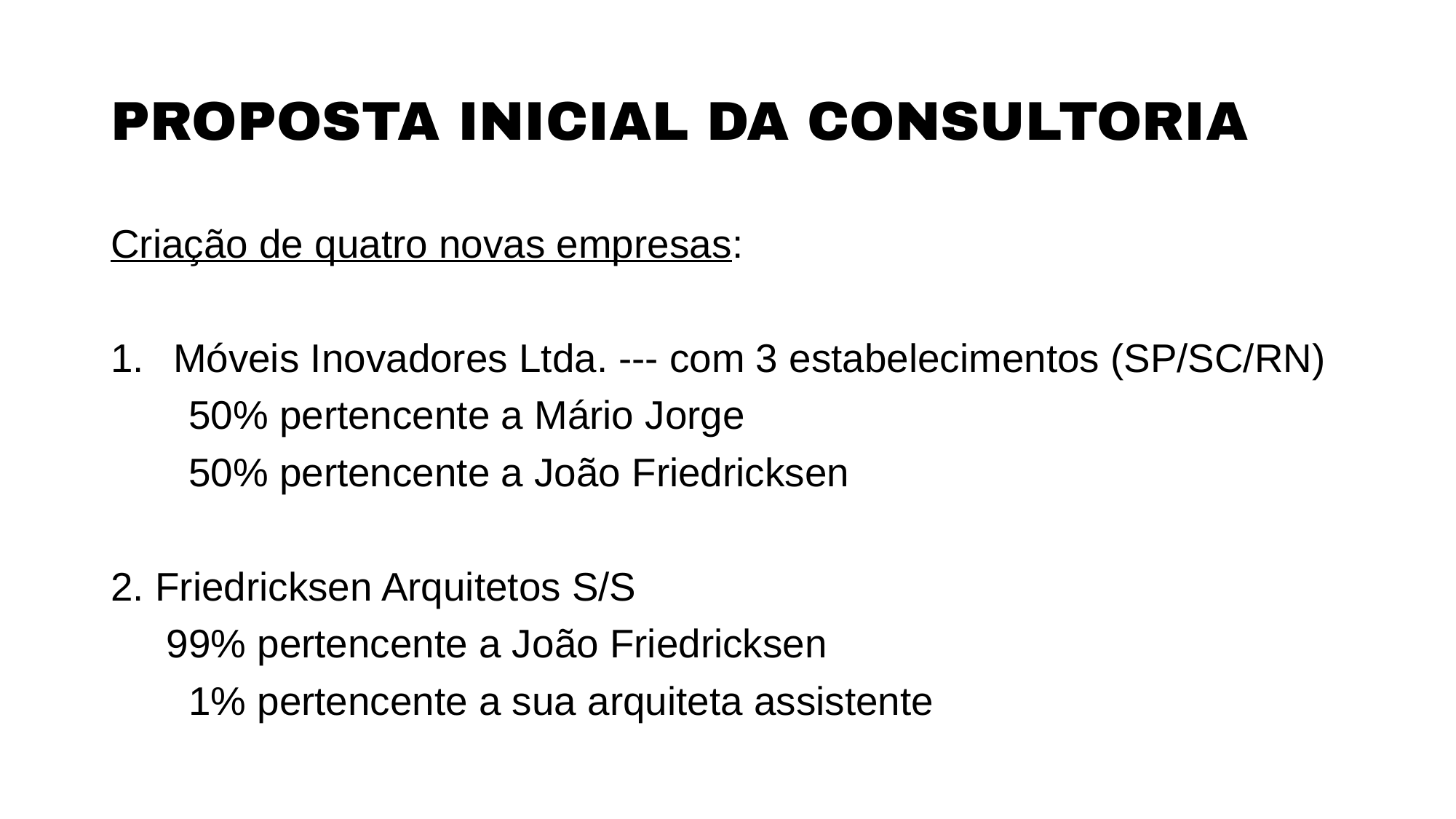

# PROPOSTA INICIAL DA CONSULTORIA
Criação de quatro novas empresas:

Móveis Inovadores Ltda. --- com 3 estabelecimentos (SP/SC/RN)
       50% pertencente a Mário Jorge
       50% pertencente a João Friedricksen

2. Friedricksen Arquitetos S/S
     99% pertencente a João Friedricksen
       1% pertencente a sua arquiteta assistente